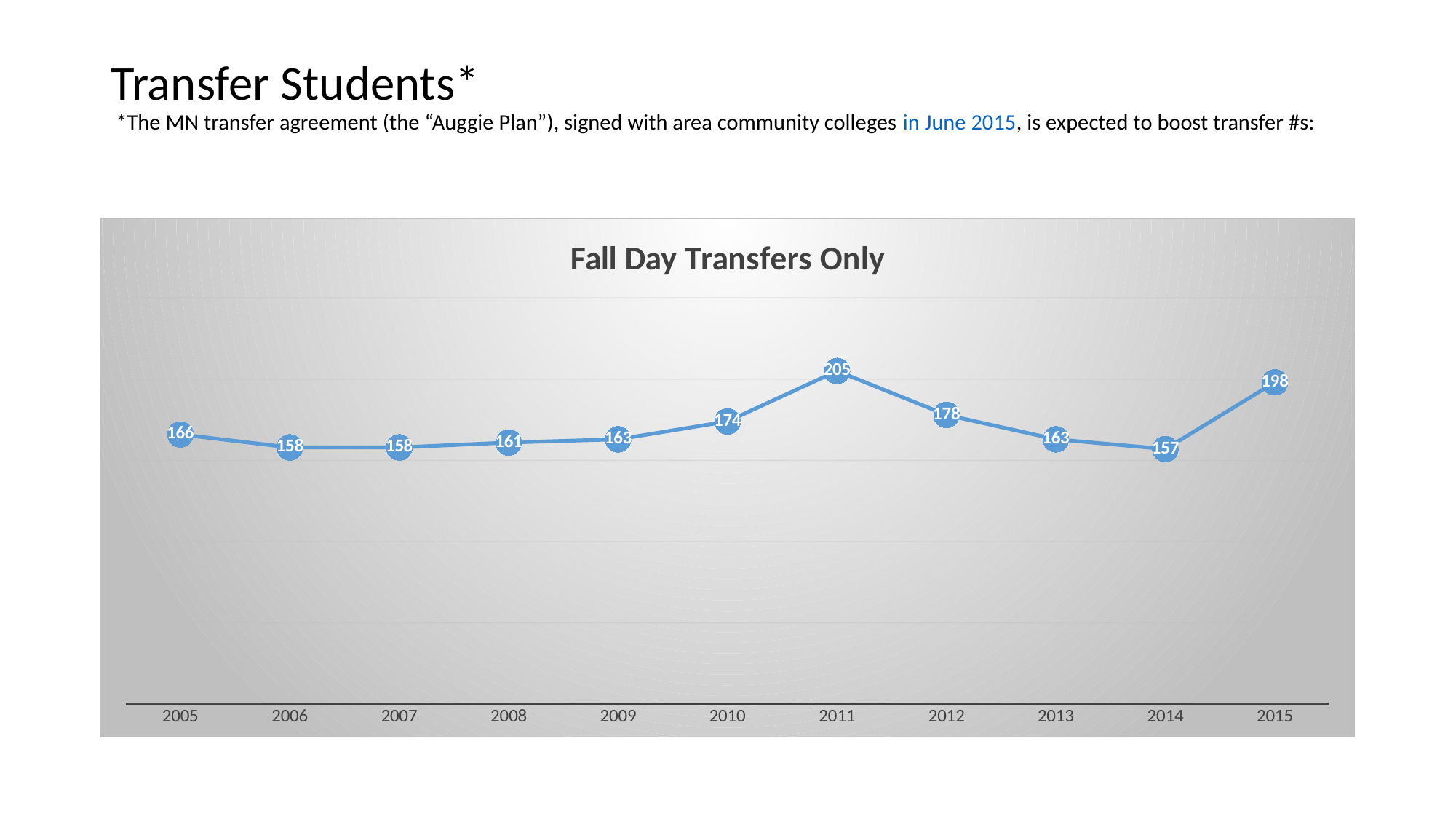

# Transfer Students* *The MN transfer agreement (the “Auggie Plan”), signed with area community colleges in June 2015, is expected to boost transfer #s:

### Chart: Fall Day Transfers Only

| Category | Series 1 | Column1 | Column2 |
|---|---|---|---|
| 2005 | 166.0 | None | None |
| 2006 | 158.0 | None | None |
| 2007 | 158.0 | None | None |
| 2008 | 161.0 | None | None |
| 2009 | 163.0 | None | None |
| 2010 | 174.0 | None | None |
| 2011 | 205.0 | None | None |
| 2012 | 178.0 | None | None |
| 2013 | 163.0 | None | None |
| 2014 | 157.0 | None | None |
| 2015 | 198.0 | None | None |